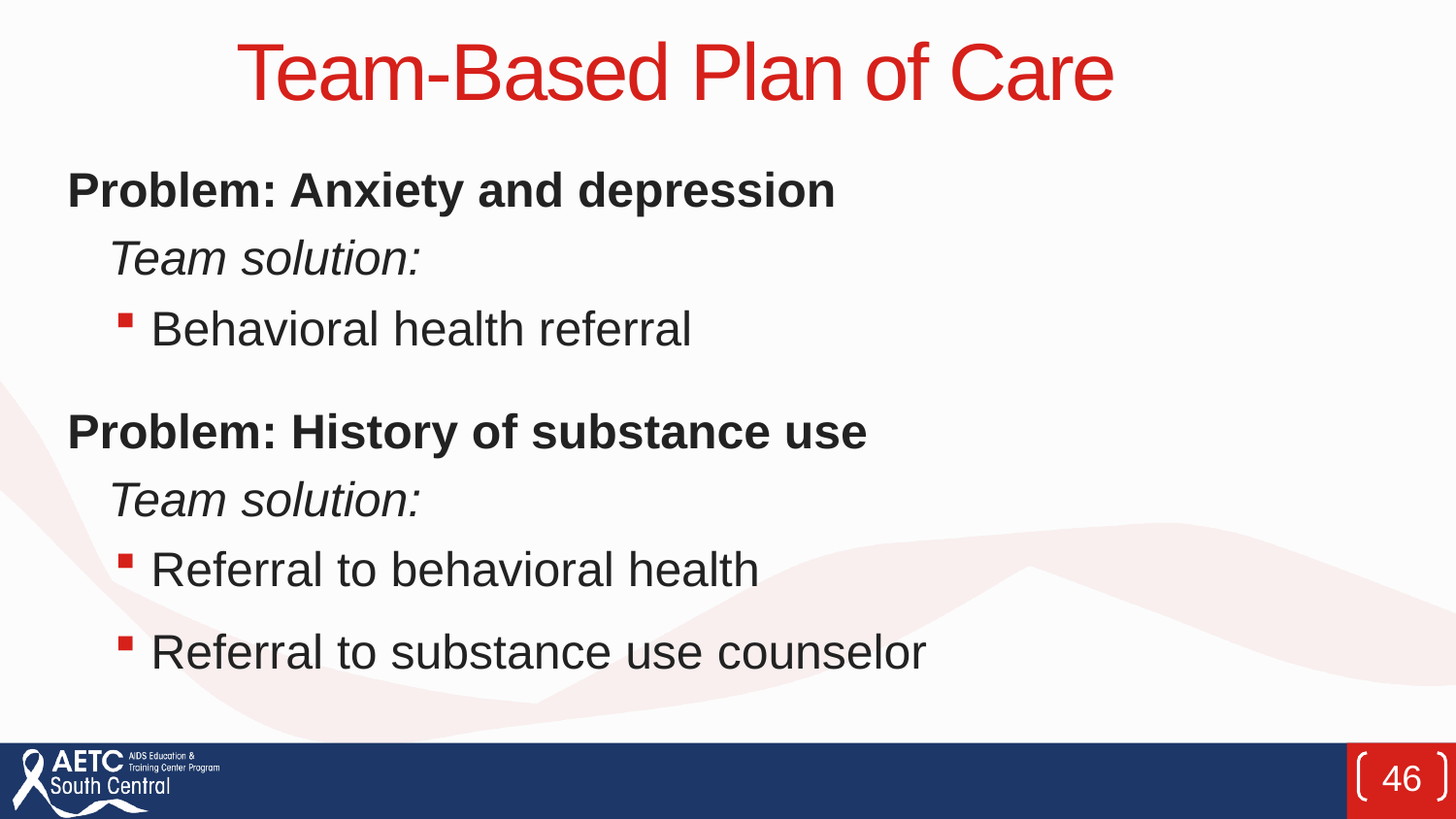

# Team-Based Plan of Care
Problem: Anxiety and depression
   Team solution:
Behavioral health referral

Problem: History of substance use
   Team solution:
Referral to behavioral health
Referral to substance use counselor

46